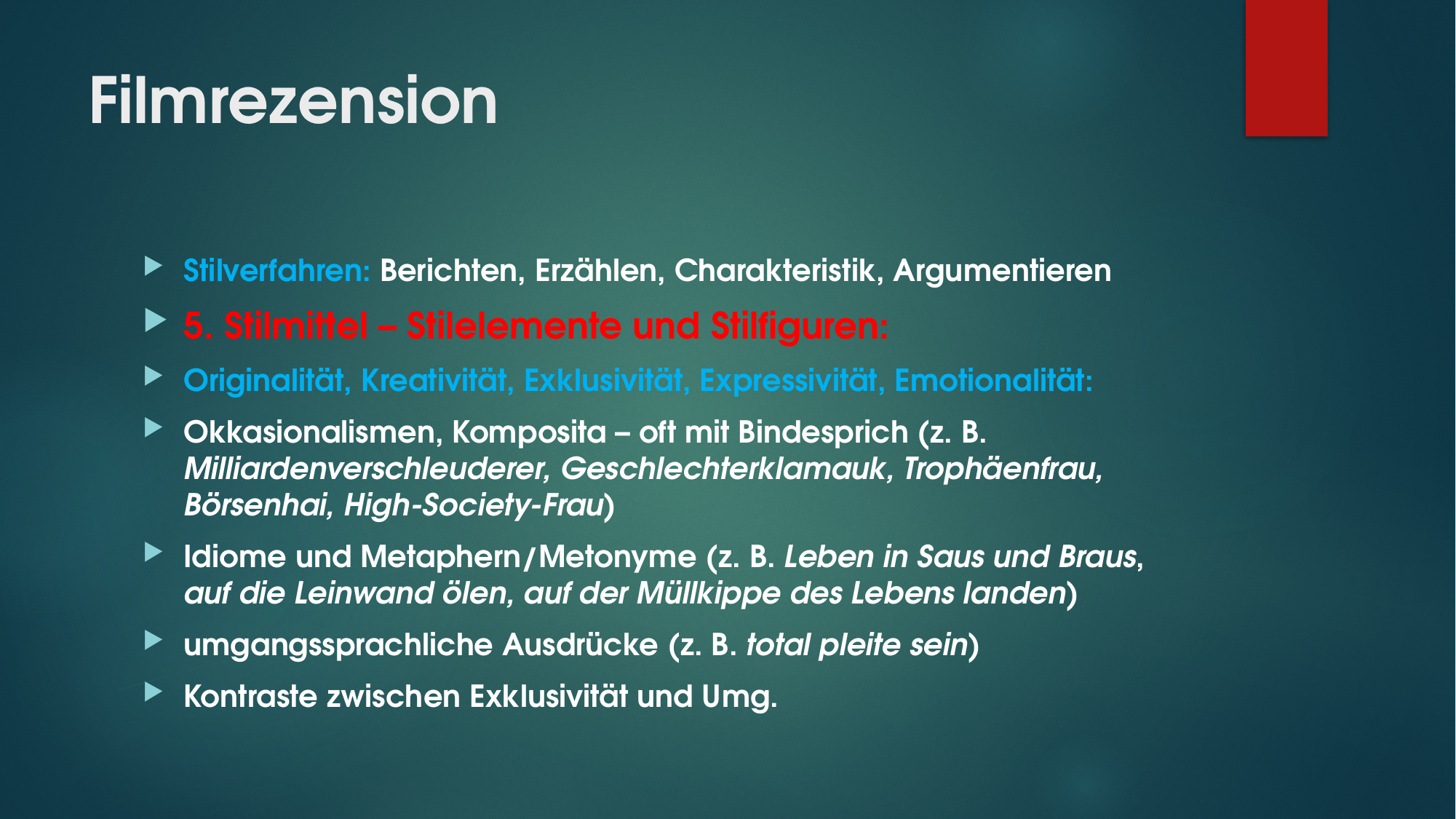

# Filmrezension
Stilverfahren: Berichten, Erzählen, Charakteristik, Argumentieren
5. Stilmittel – Stilelemente und Stilfiguren:
Originalität, Kreativität, Exklusivität, Expressivität, Emotionalität:
Okkasionalismen, Komposita – oft mit Bindesprich (z. B. Milliardenverschleuderer, Geschlechterklamauk, Trophäenfrau, Börsenhai, High-Society-Frau)
Idiome und Metaphern/Metonyme (z. B. Leben in Saus und Braus, auf die Leinwand ölen, auf der Müllkippe des Lebens landen)
umgangssprachliche Ausdrücke (z. B. total pleite sein)
Kontraste zwischen Exklusivität und Umg.